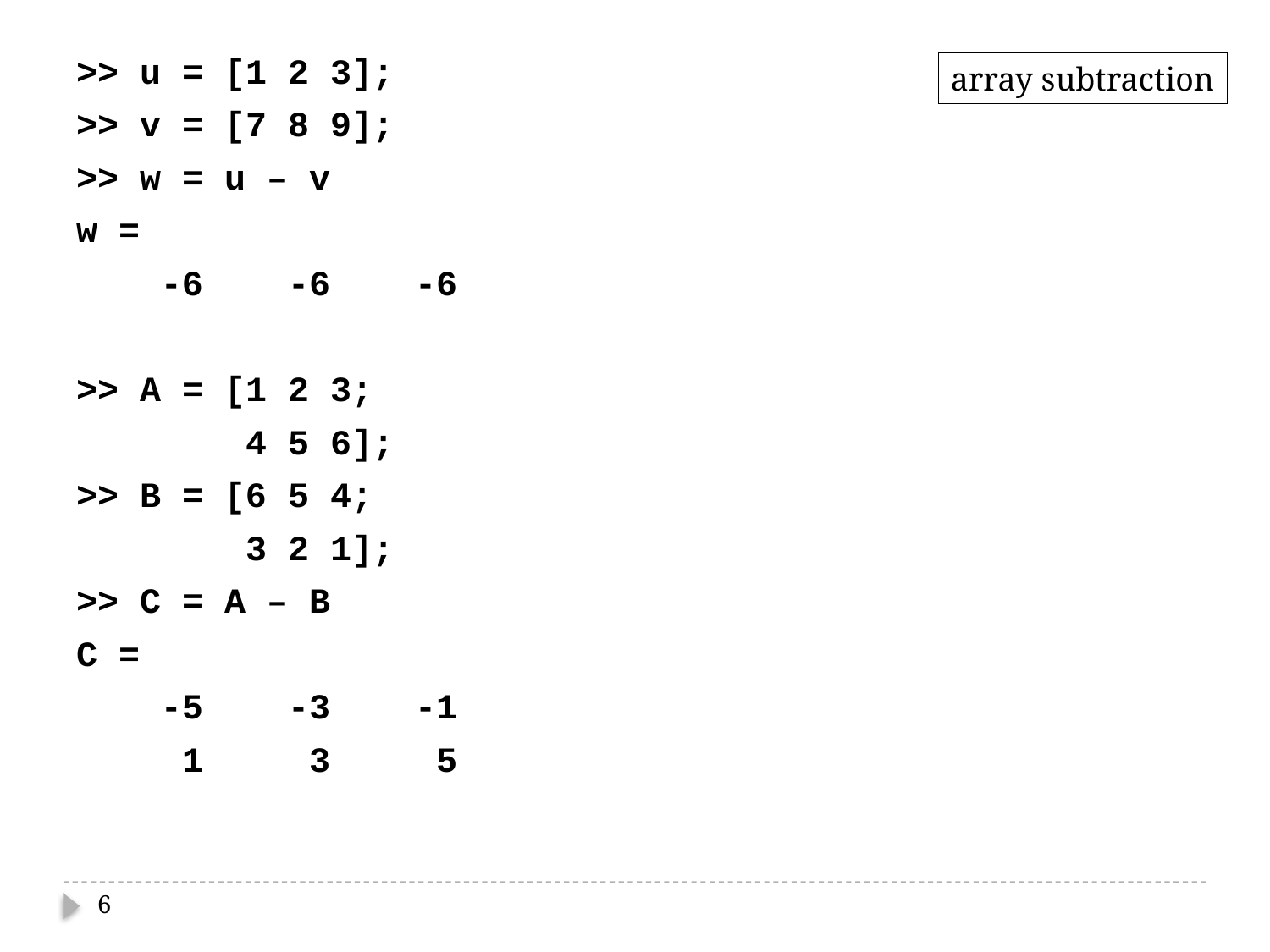

>> u = [1 2 3];
>> v = [7 8 9];
>> w = u – v
w =
    -6    -6    -6

>> A = [1 2 3;
        4 5 6];
>> B = [6 5 4;
        3 2 1];
>> C = A – B
C =
    -5    -3    -1
     1     3     5
array subtraction
6